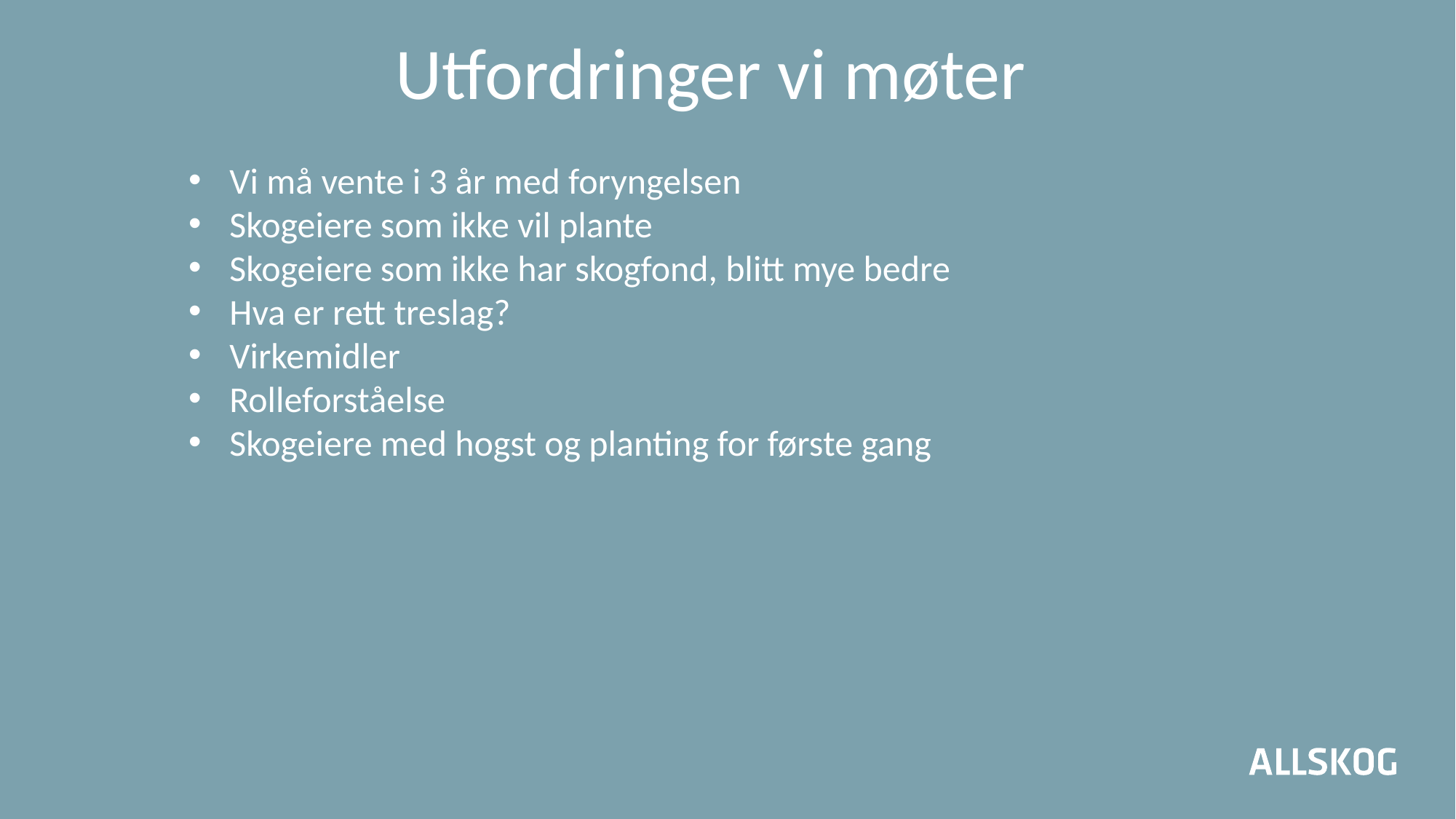

Utfordringer vi møter

Vi må vente i 3 år med foryngelsen
Skogeiere som ikke vil plante
Skogeiere som ikke har skogfond, blitt mye bedre
Hva er rett treslag?
Virkemidler
Rolleforståelse
Skogeiere med hogst og planting for første gang